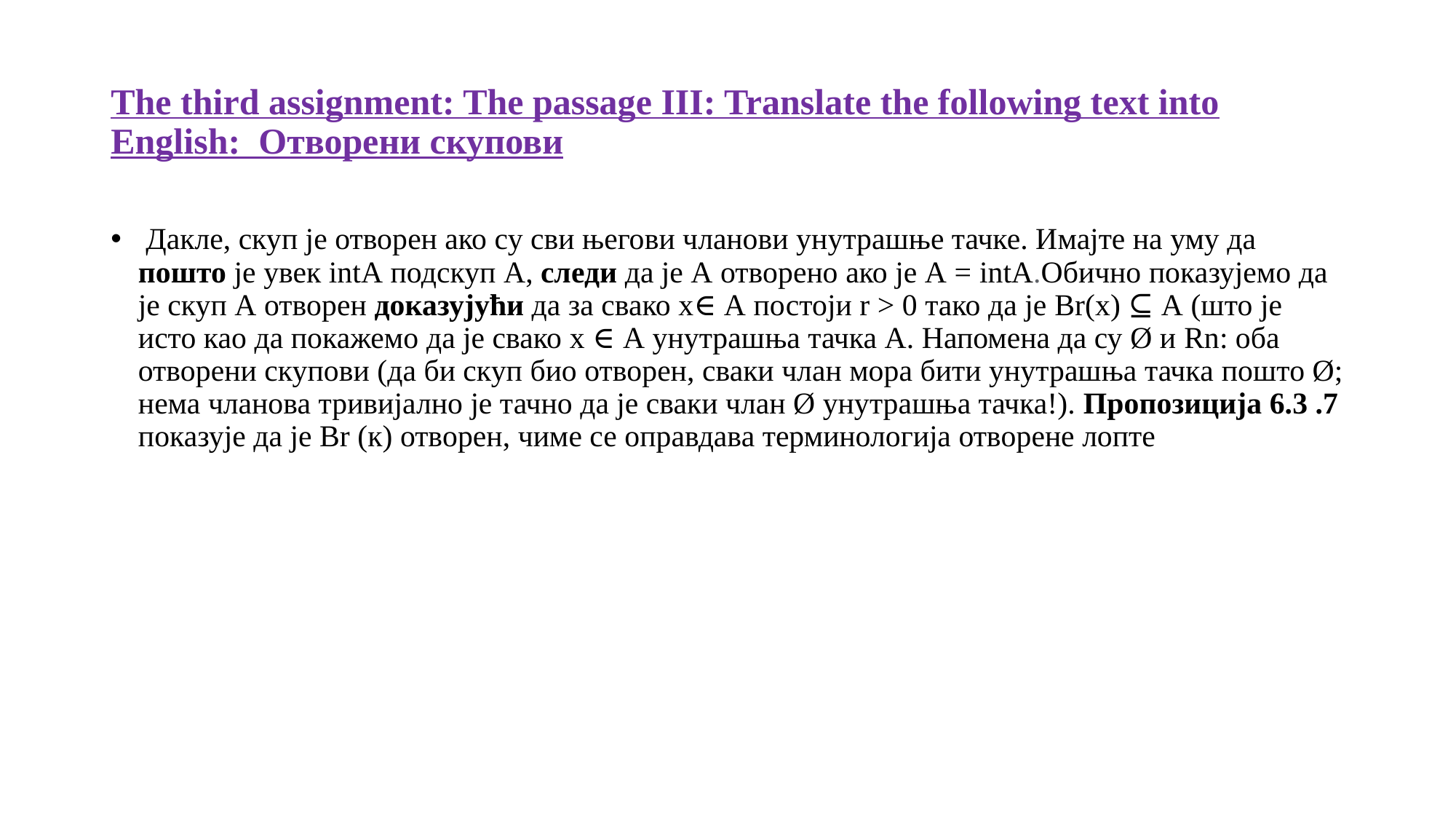

# The third assignment: The passage III: Translate the following text into English:  Отворени скупови
 Дакле, скуп је отворен ако су сви његови чланови унутрашње тачке. Имајте на уму да пошто је увек intА подскуп А, следи да је А отворено ако је А = intА.Обично показујемо да је скуп А отворен доказујући да за свако x∈ А постоји r > 0 тако да је Br(x) ⊆ А (што је исто као да покажемо да је свако x ∈ А унутрашња тачка А. Напомена да су Ø и Rn: оба отворени скупови (да би скуп био отворен, сваки члан мора бити унутрашња тачка пошто Ø; нема чланова тривијално је тачно да је сваки члан Ø унутрашња тачка!). Пропозиција 6.3 .7 показује да је Br (к) отворен, чиме се оправдава терминологија отворене лопте